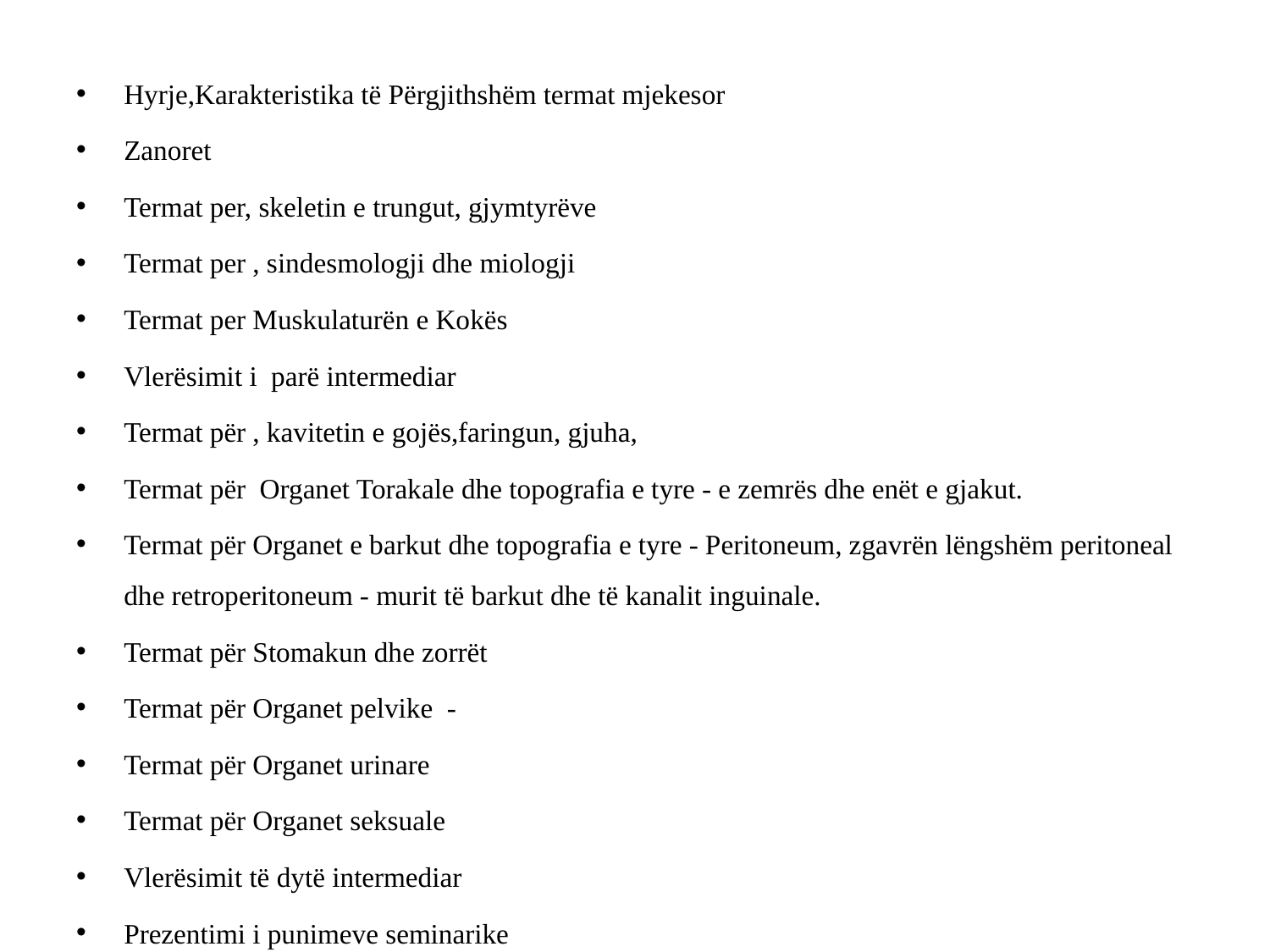

#
Hyrje,Karakteristika të Përgjithshëm termat mjekesor
Zanoret
Termat per, skeletin e trungut, gjymtyrëve
Termat per , sindesmologji dhe miologji
Termat per Muskulaturën e Kokës
Vlerësimit i  parë intermediar
Termat për , kavitetin e gojës,faringun, gjuha,
Termat për  Organet Torakale dhe topografia e tyre - e zemrës dhe enët e gjakut.
Termat për Organet e barkut dhe topografia e tyre - Peritoneum, zgavrën lëngshëm peritoneal dhe retroperitoneum - murit të barkut dhe të kanalit inguinale.
Termat për Stomakun dhe zorrët
Termat për Organet pelvike  -
Termat për Organet urinare
Termat për Organet seksuale
Vlerësimit të dytë intermediar
Prezentimi i punimeve seminarike